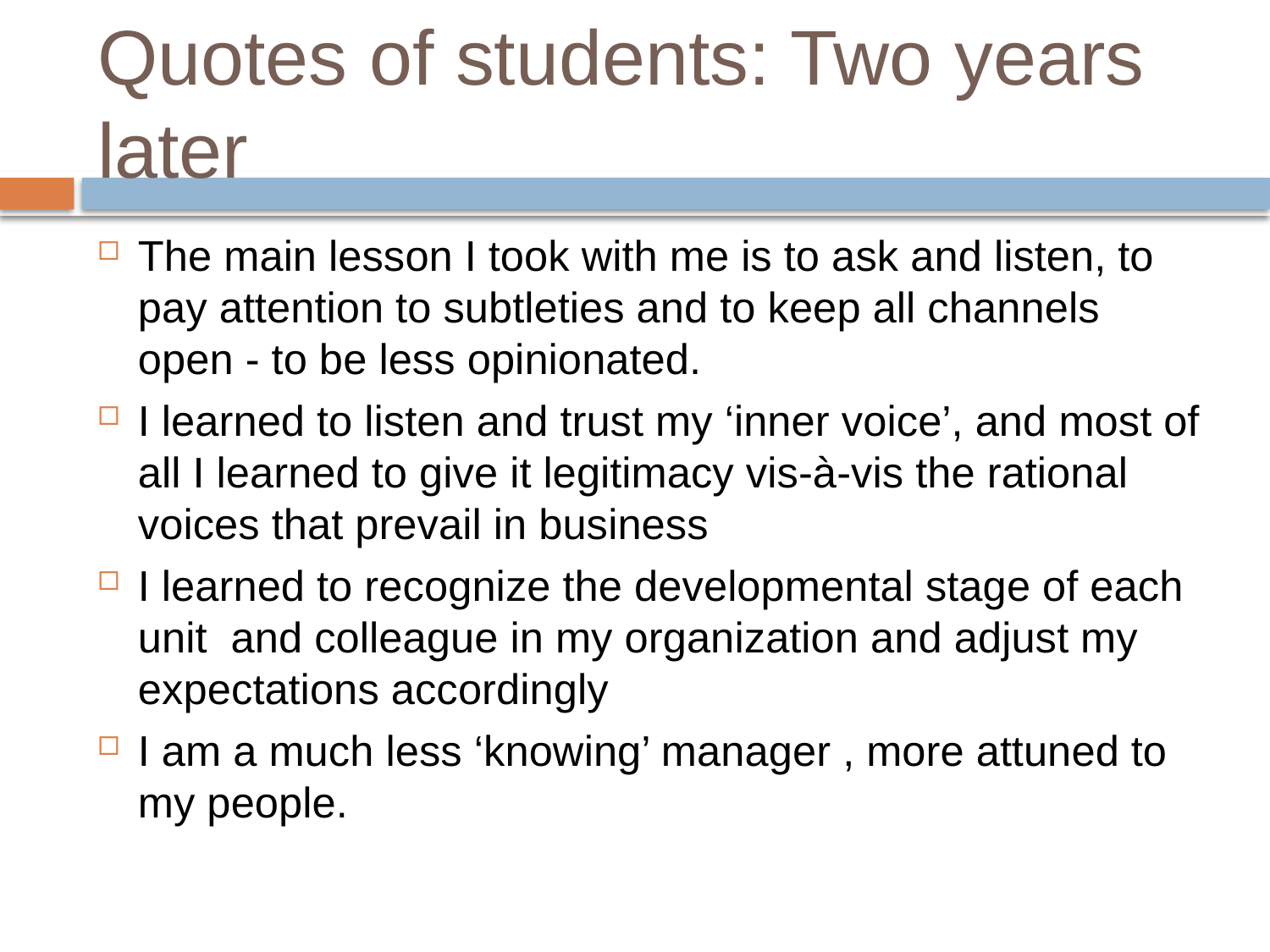

# Quotes of students: Two years later
The main lesson I took with me is to ask and listen, to pay attention to subtleties and to keep all channels open - to be less opinionated.
I learned to listen and trust my ‘inner voice’, and most of all I learned to give it legitimacy vis-à-vis the rational voices that prevail in business
I learned to recognize the developmental stage of each unit  and colleague in my organization and adjust my expectations accordingly
I am a much less ‘knowing’ manager , more attuned to my people.